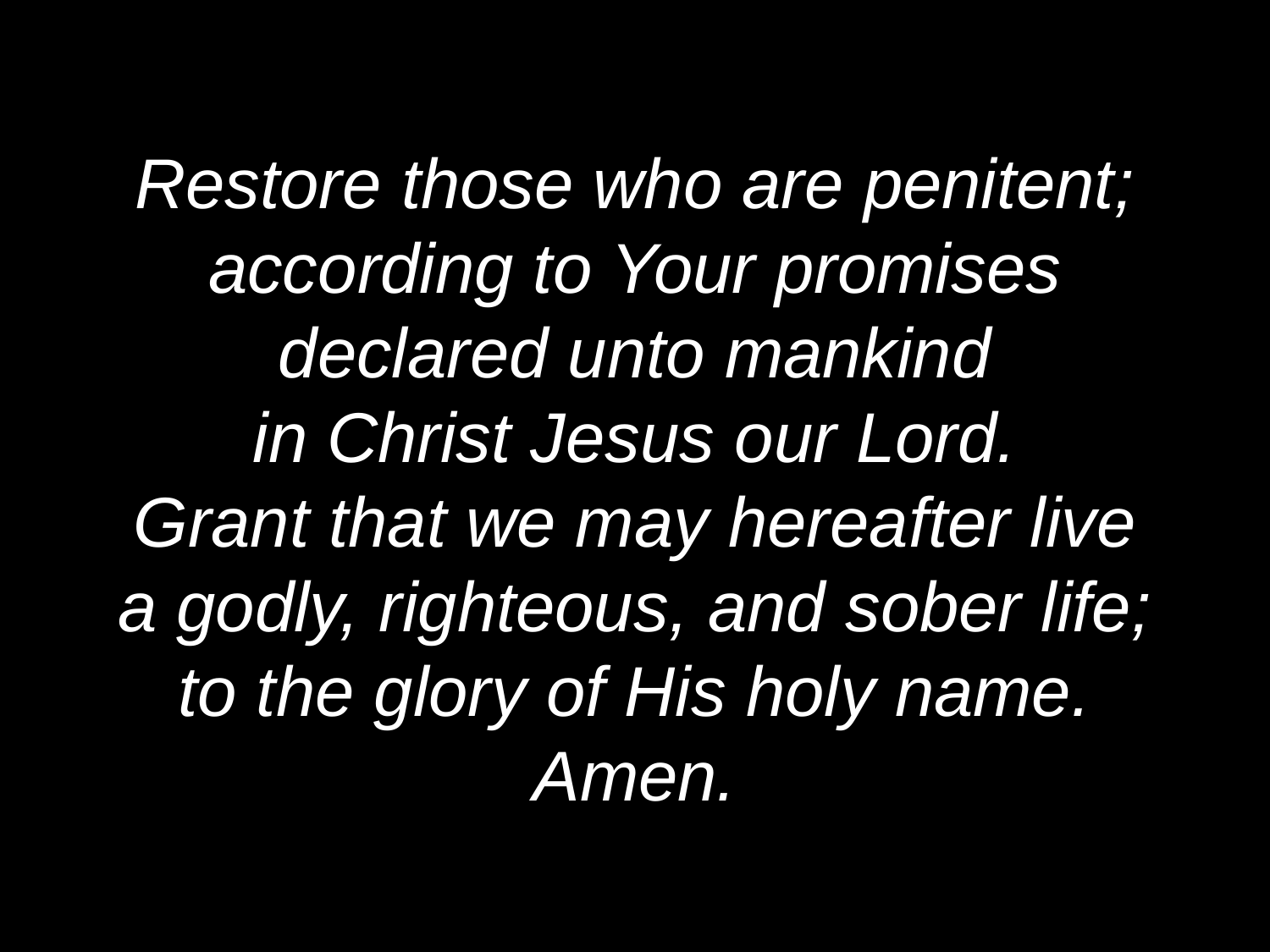

Restore those who are penitent;
according to Your promises
declared unto mankind
in Christ Jesus our Lord.
Grant that we may hereafter live
a godly, righteous, and sober life;
to the glory of His holy name.
Amen.